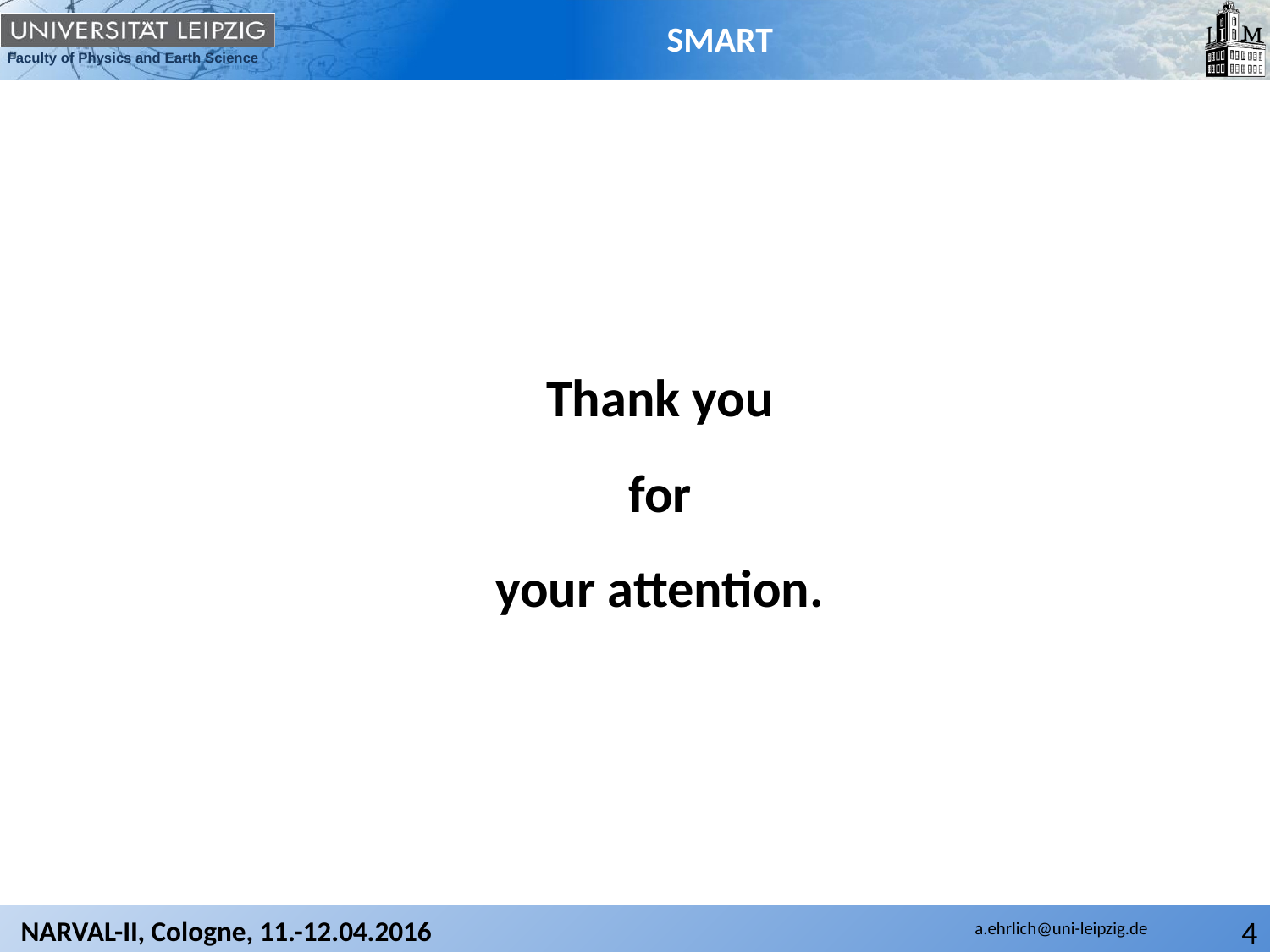

SMART
Thank you
 for
your attention.
4
NARVAL-II, Cologne, 11.-12.04.2016